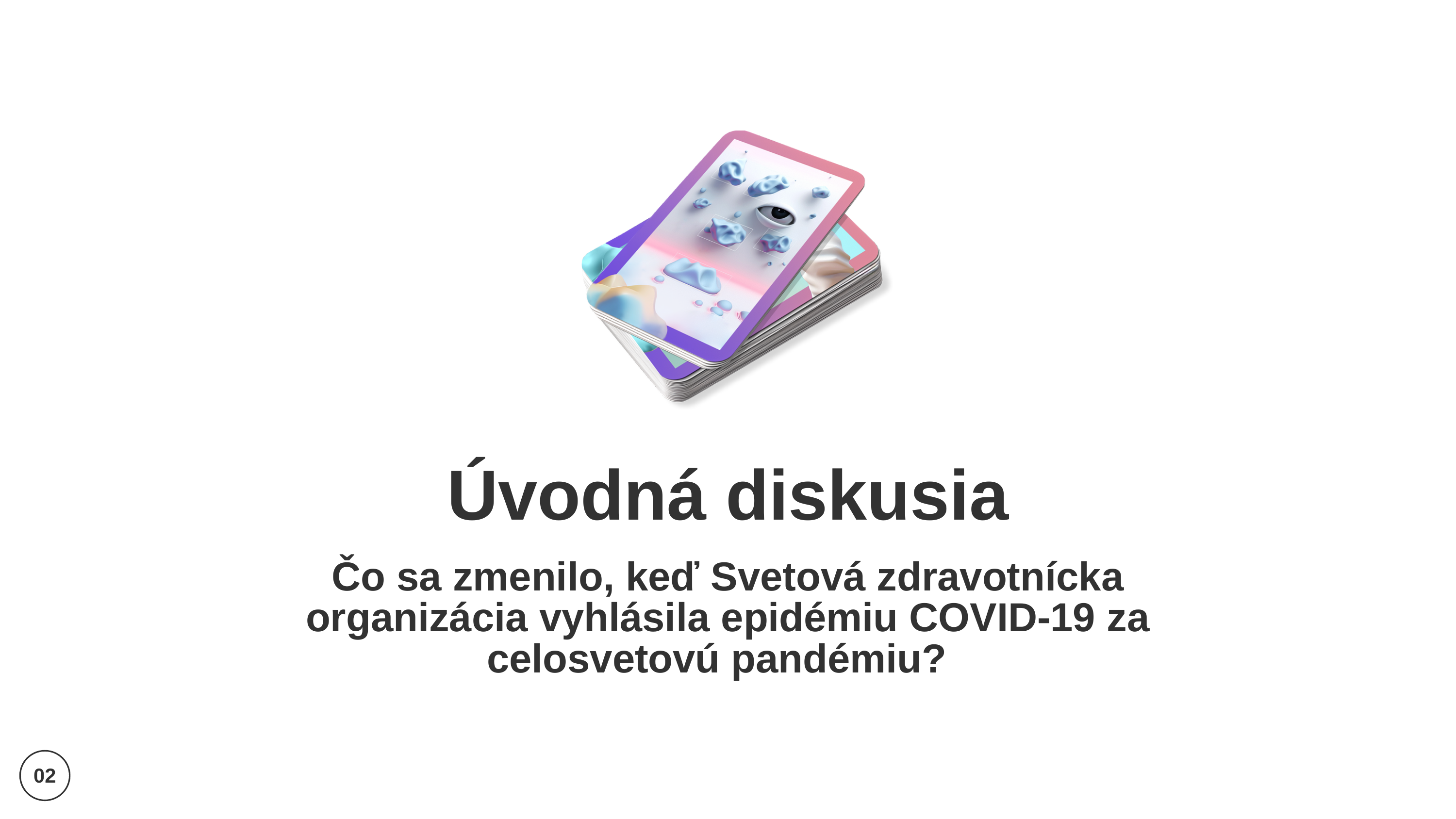

Úvodná diskusia
Čo sa zmenilo, keď Svetová zdravotnícka organizácia vyhlásila epidémiu COVID-19 za celosvetovú pandémiu?

02